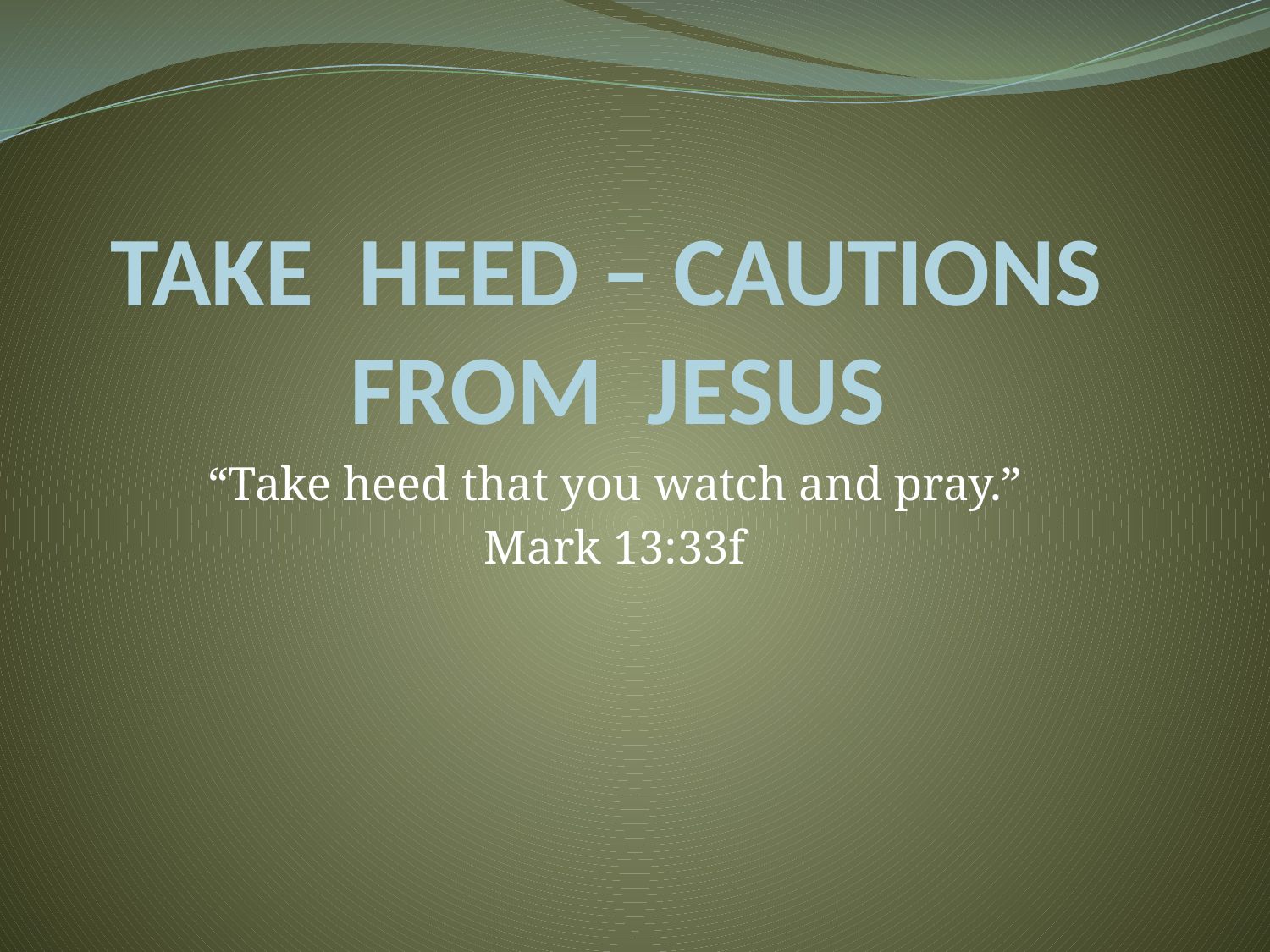

# TAKE  HEED – CAUTIONS  FROM  JESUS
“Take heed that you watch and pray.”
Mark 13:33f